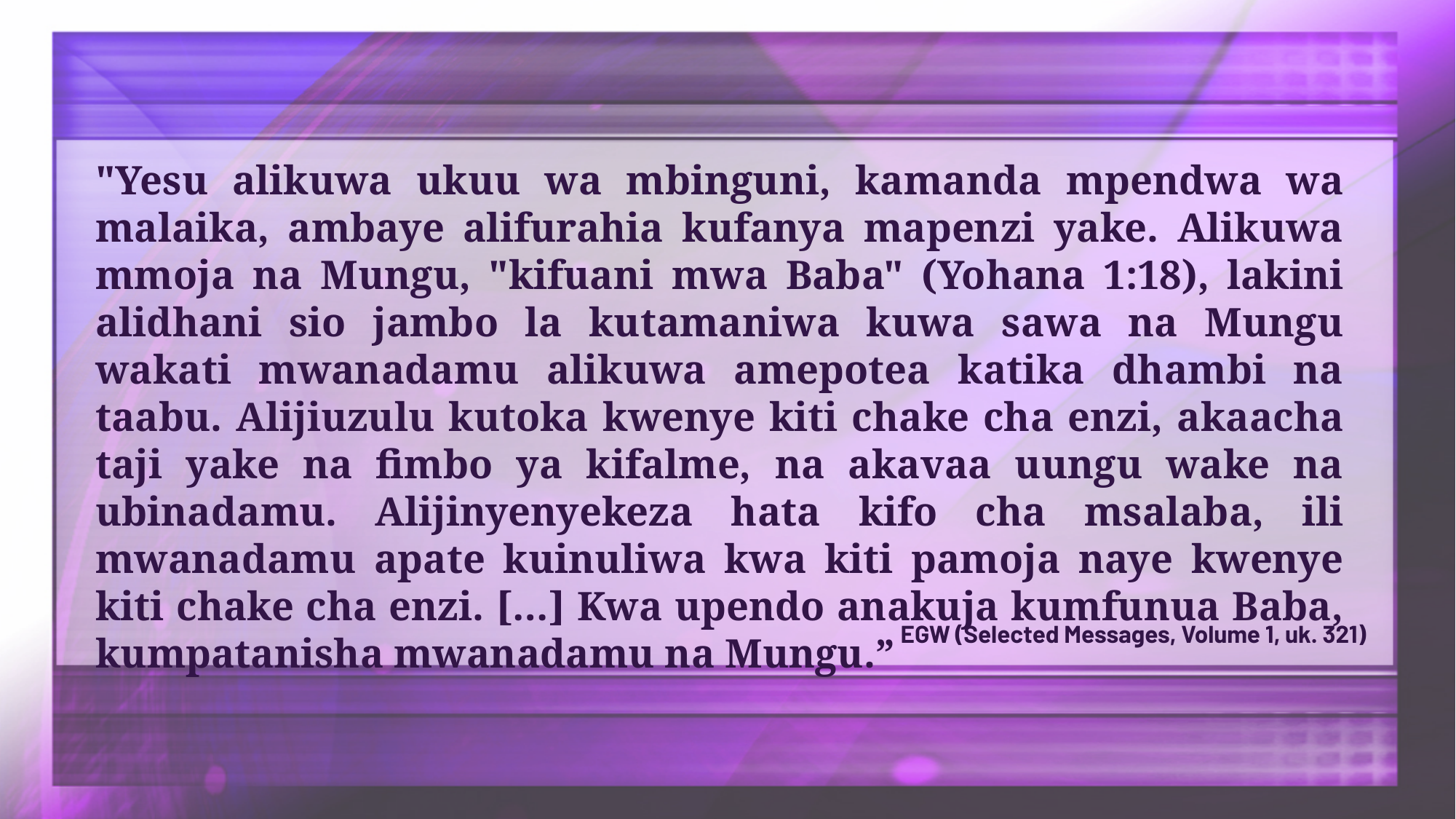

"Yesu alikuwa ukuu wa mbinguni, kamanda mpendwa wa malaika, ambaye alifurahia kufanya mapenzi yake. Alikuwa mmoja na Mungu, "kifuani mwa Baba" (Yohana 1:18), lakini alidhani sio jambo la kutamaniwa kuwa sawa na Mungu wakati mwanadamu alikuwa amepotea katika dhambi na taabu. Alijiuzulu kutoka kwenye kiti chake cha enzi, akaacha taji yake na fimbo ya kifalme, na akavaa uungu wake na ubinadamu. Alijinyenyekeza hata kifo cha msalaba, ili mwanadamu apate kuinuliwa kwa kiti pamoja naye kwenye kiti chake cha enzi. […] Kwa upendo anakuja kumfunua Baba, kumpatanisha mwanadamu na Mungu.”
EGW (Selected Messages, Volume 1, uk. 321)